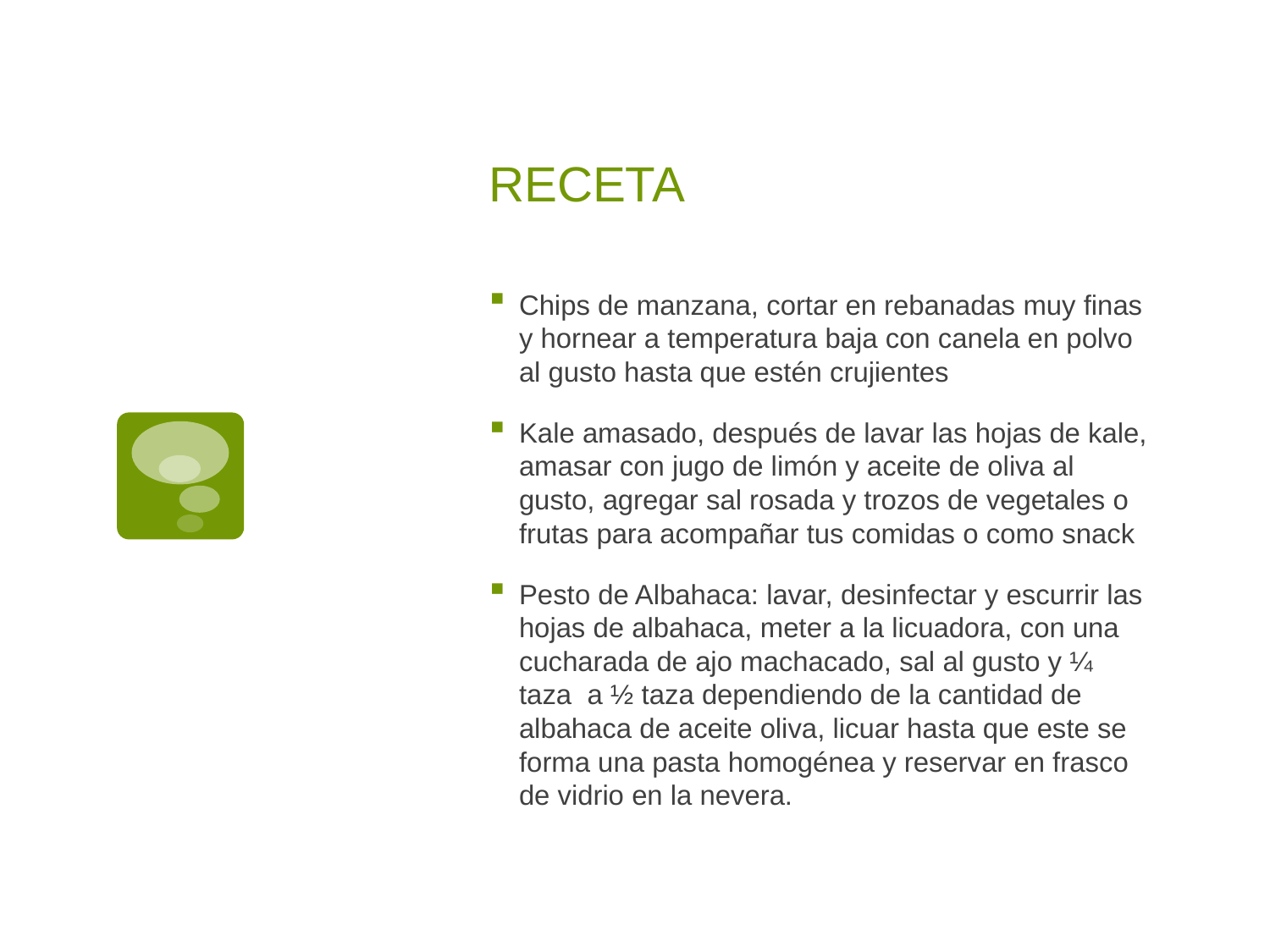

# RECETA
Chips de manzana, cortar en rebanadas muy finas y hornear a temperatura baja con canela en polvo al gusto hasta que estén crujientes
Kale amasado, después de lavar las hojas de kale, amasar con jugo de limón y aceite de oliva al gusto, agregar sal rosada y trozos de vegetales o frutas para acompañar tus comidas o como snack
Pesto de Albahaca: lavar, desinfectar y escurrir las hojas de albahaca, meter a la licuadora, con una cucharada de ajo machacado, sal al gusto y ¼ taza  a ½ taza dependiendo de la cantidad de albahaca de aceite oliva, licuar hasta que este se forma una pasta homogénea y reservar en frasco de vidrio en la nevera.